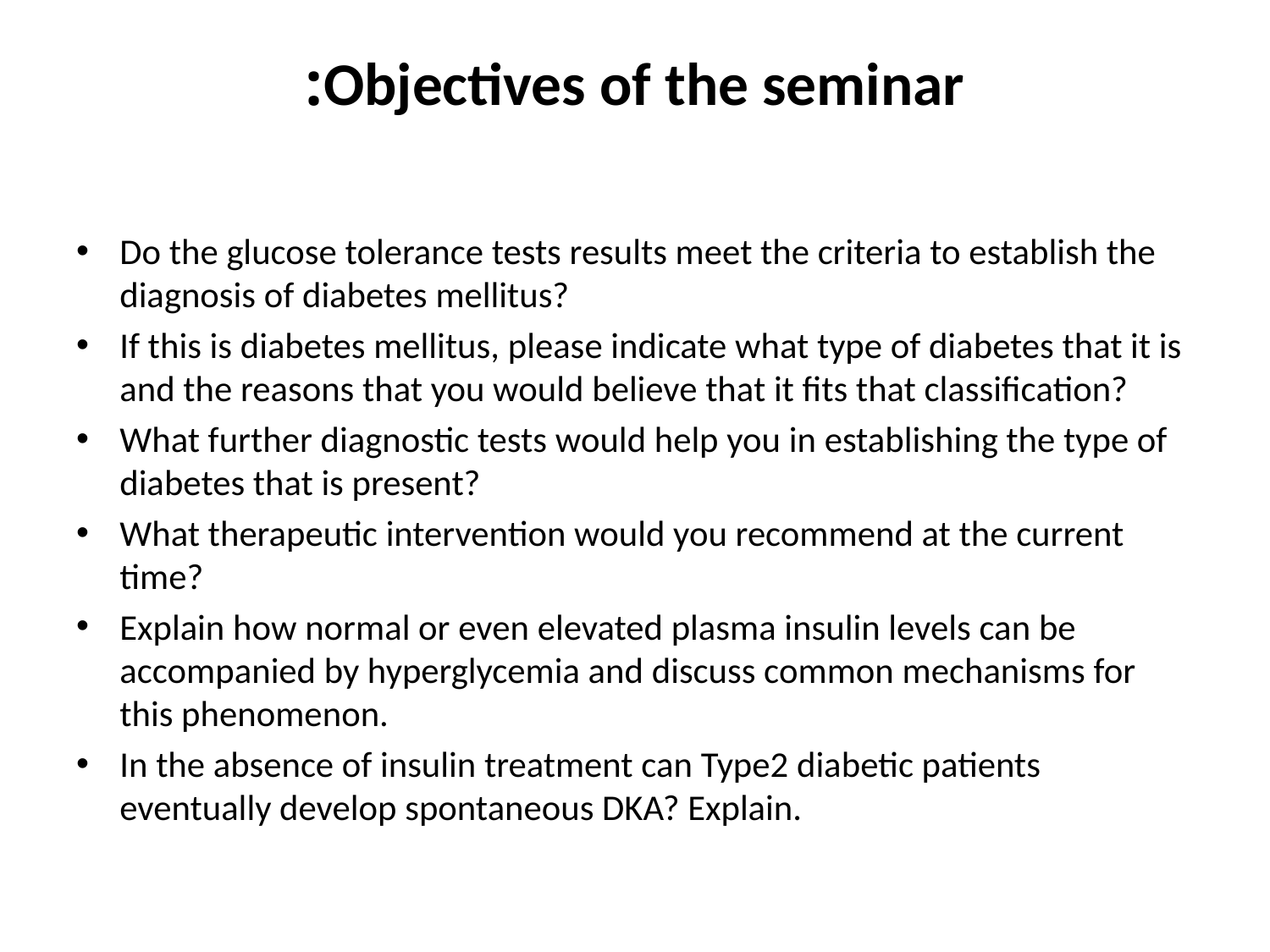

# Objectives of the seminar:
Do the glucose tolerance tests results meet the criteria to establish the diagnosis of diabetes mellitus?
If this is diabetes mellitus, please indicate what type of diabetes that it is and the reasons that you would believe that it fits that classification?
What further diagnostic tests would help you in establishing the type of diabetes that is present?
What therapeutic intervention would you recommend at the current time?
Explain how normal or even elevated plasma insulin levels can be accompanied by hyperglycemia and discuss common mechanisms for this phenomenon.
In the absence of insulin treatment can Type2 diabetic patients eventually develop spontaneous DKA? Explain.